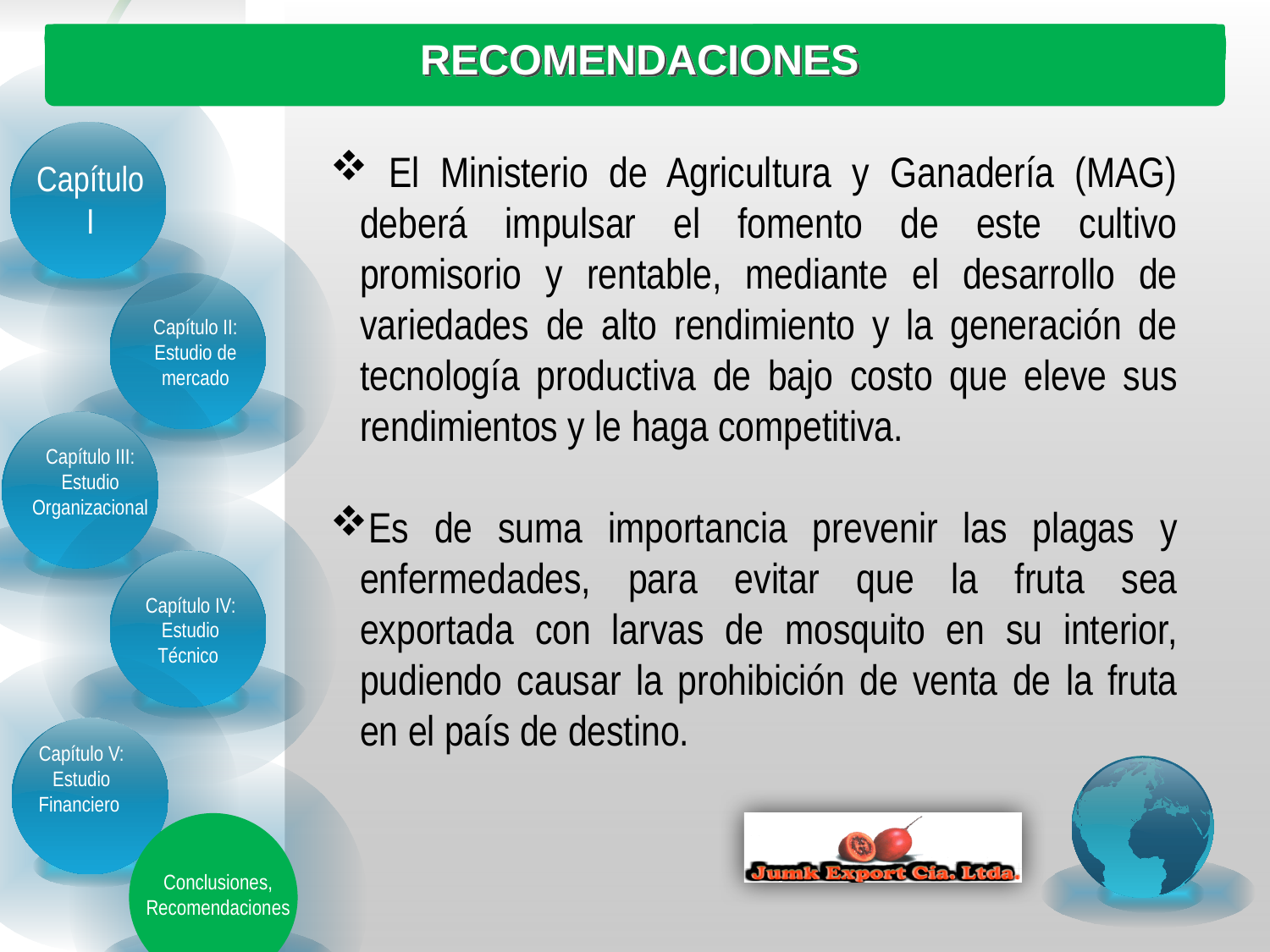

#
RECOMENDACIONES

 El Ministerio de Agricultura y Ganadería (MAG) deberá impulsar el fomento de este cultivo promisorio y rentable, mediante el desarrollo de variedades de alto rendimiento y la generación de tecnología productiva de bajo costo que eleve sus rendimientos y le haga competitiva.

Es de suma importancia prevenir las plagas y enfermedades, para evitar que la fruta sea exportada con larvas de mosquito en su interior, pudiendo causar la prohibición de venta de la fruta en el país de destino.

Capítulo I

Capítulo II: Estudio de mercado

Capítulo III: Estudio Organizacional

Capítulo IV: Estudio Técnico

Capítulo V: Estudio Financiero

Conclusiones, Recomendaciones